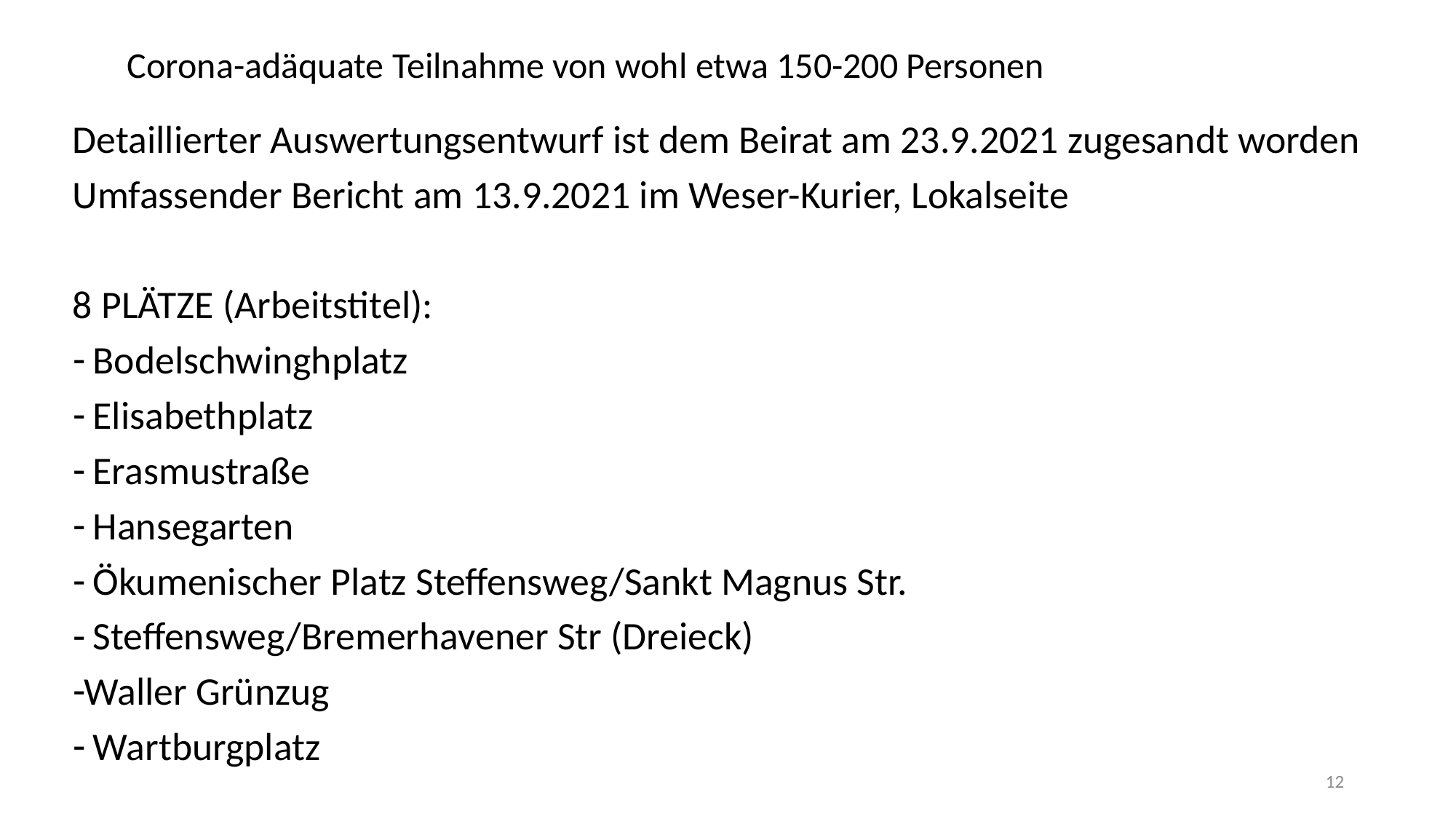

# Corona-adäquate Teilnahme von wohl etwa 150-200 Personen
Detaillierter Auswertungsentwurf ist dem Beirat am 23.9.2021 zugesandt worden
Umfassender Bericht am 13.9.2021 im Weser-Kurier, Lokalseite

8 PLÄTZE (Arbeitstitel):
 Bodelschwinghplatz
 Elisabethplatz
 Erasmustraße
 Hansegarten
 Ökumenischer Platz Steffensweg/Sankt Magnus Str.
 Steffensweg/Bremerhavener Str (Dreieck)
Waller Grünzug
 Wartburgplatz

12